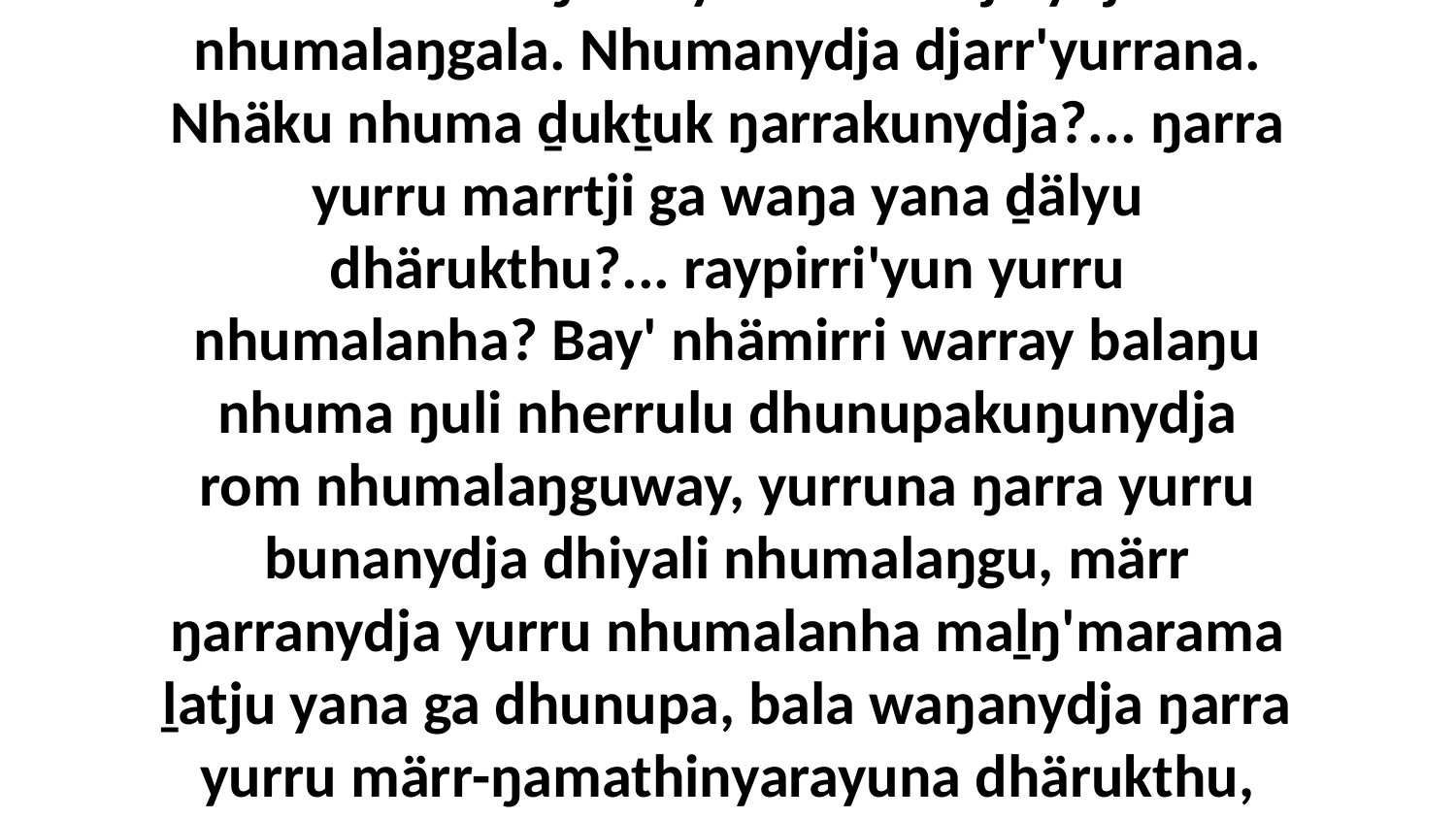

21 Yuwalk ŋarra yurru marrtjinydja nhumalaŋgala. Nhumanydja djarr'yurrana. Nhäku nhuma ḏukṯuk ŋarrakunydja?... ŋarra yurru marrtji ga waŋa yana ḏälyu dhärukthu?... raypirri'yun yurru nhumalanha? Bay' nhämirri warray balaŋu nhuma ŋuli nherrulu dhunupakuŋunydja rom nhumalaŋguway, yurruna ŋarra yurru bunanydja dhiyali nhumalaŋgu, märr ŋarranydja yurru nhumalanha maḻŋ'marama ḻatju yana ga dhunupa, bala waŋanydja ŋarra yurru märr-ŋamathinyarayuna dhärukthu, wurrkurrum'thuna wal'ŋu ŋayaŋuyu.